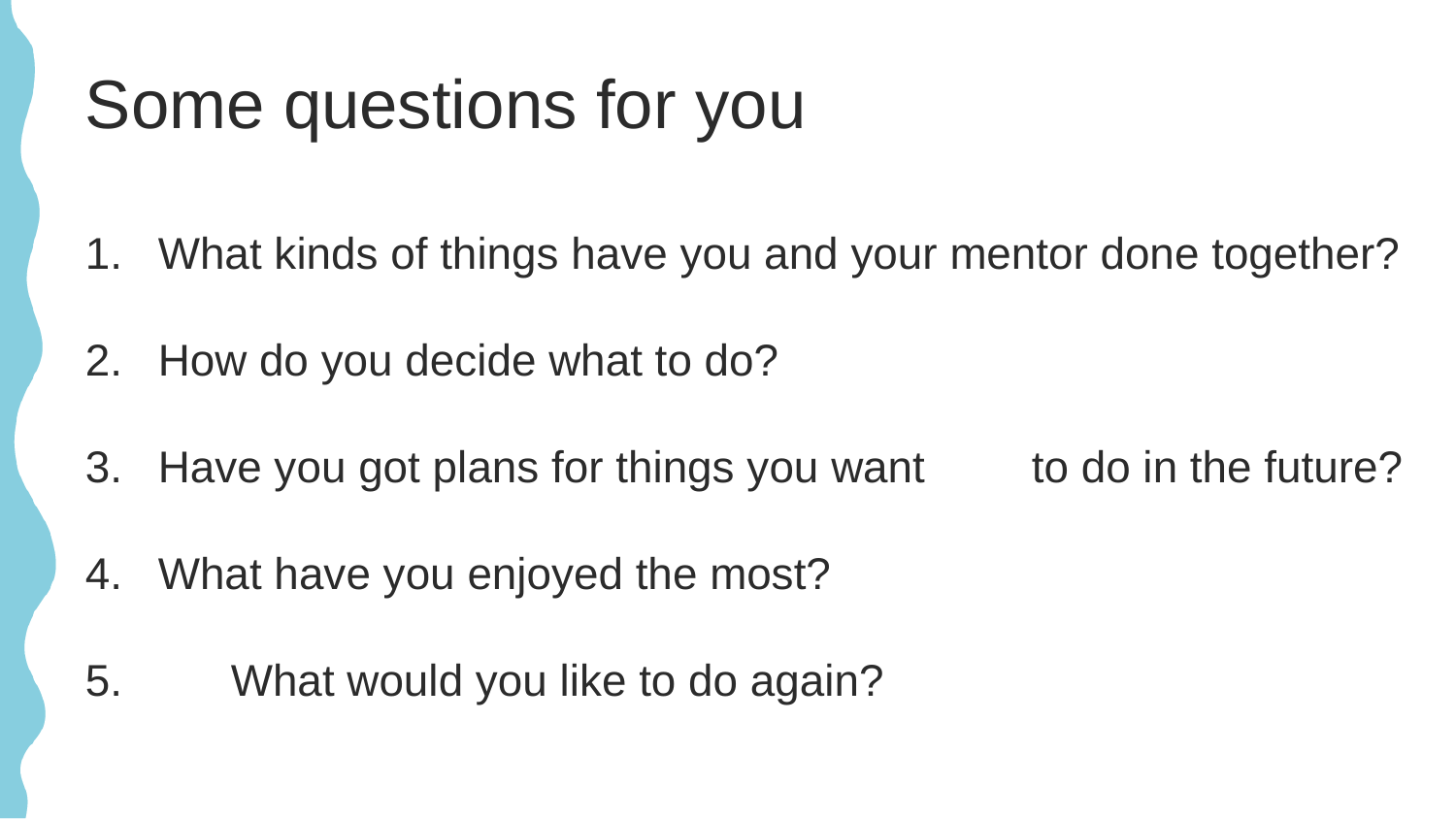

Some questions for you

What kinds of things have you and your mentor done together?

How do you decide what to do?

Have you got plans for things you want 	to do in the future?

What have you enjoyed the most?

5. 	What would you like to do again?